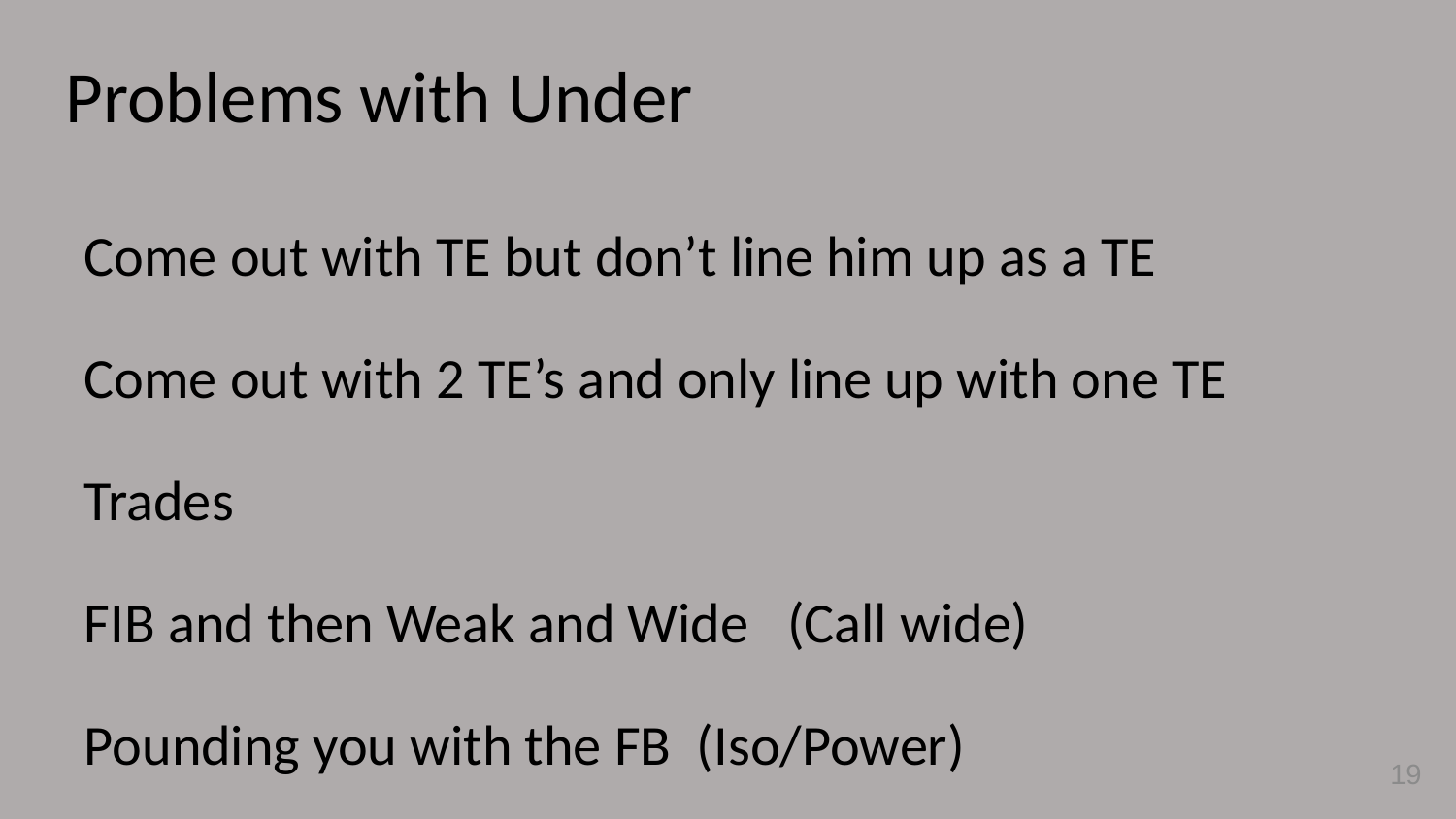

# Problems with Under

Come out with TE but don’t line him up as a TE

Come out with 2 TE’s and only line up with one TE

Trades

FIB and then Weak and Wide   (Call wide)

Pounding you with the FB  (Iso/Power)

19